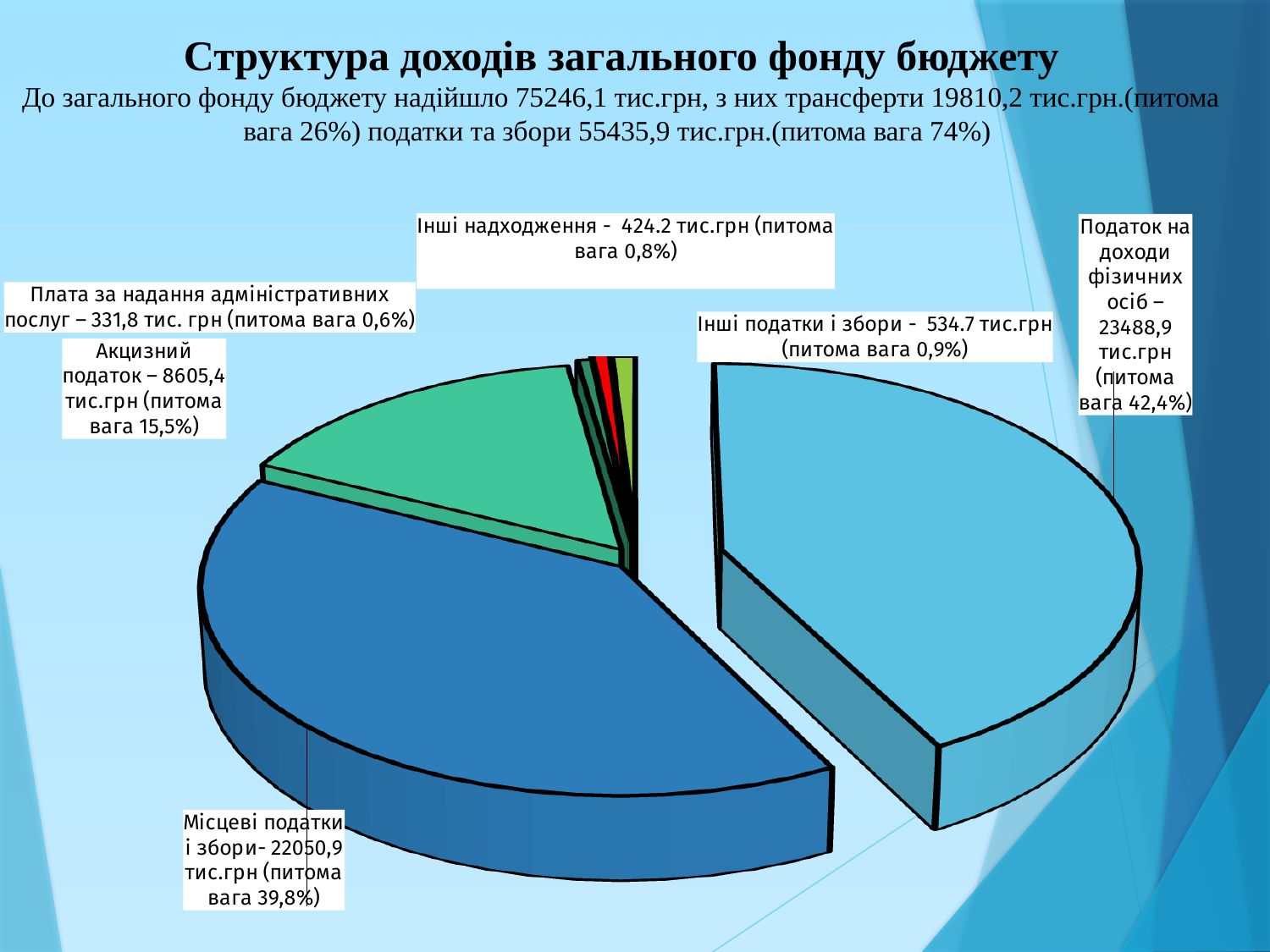

# Структура доходів загального фонду бюджету До загального фонду бюджету надійшло 75246,1 тис.грн, з них трансферти 19810,2 тис.грн.(питома вага 26%) податки та збори 55435,9 тис.грн.(питома вага 74%)

[unsupported chart]